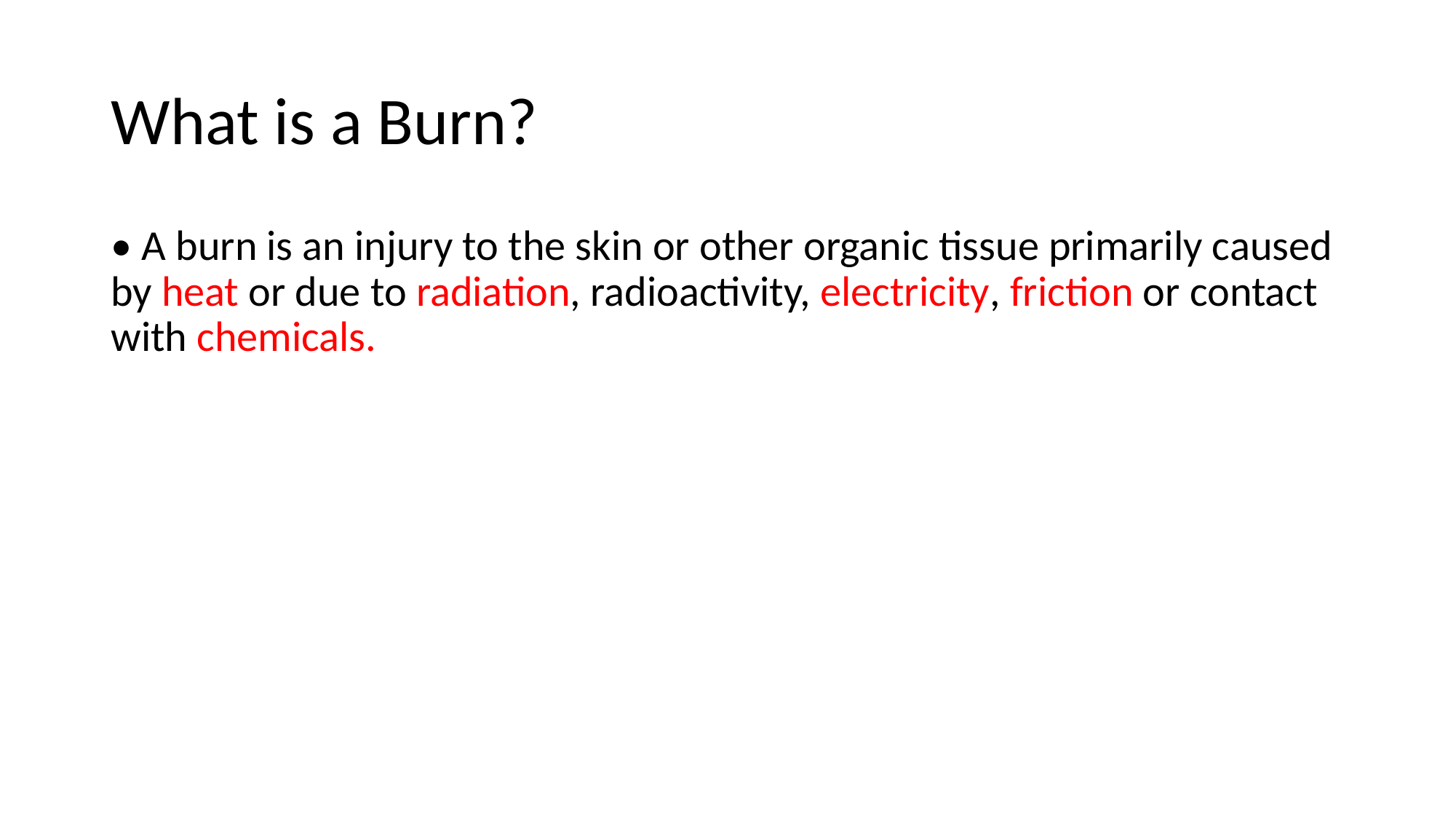

# What is a Burn?
• A burn is an injury to the skin or other organic tissue primarily caused by heat or due to radiation, radioactivity, electricity, friction or contact with chemicals.